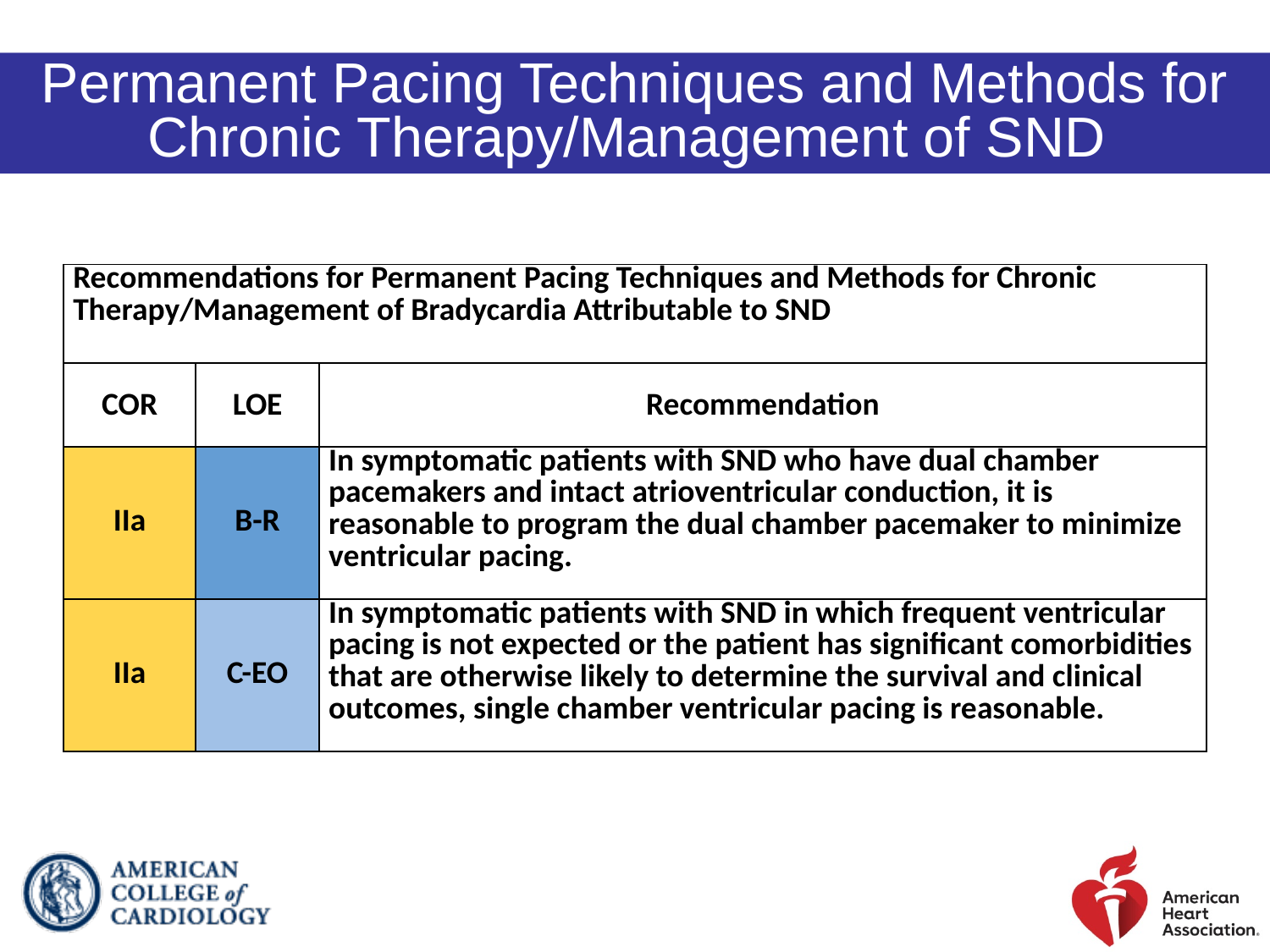

Permanent Pacing Techniques and Methods for Chronic Therapy/Management of SND
| Recommendations for Permanent Pacing Techniques and Methods for Chronic Therapy/Management of Bradycardia Attributable to SND |  |  |
| --- | --- | --- |
| COR | LOE | Recommendation |
| IIa | B-R | In symptomatic patients with SND who have dual chamber pacemakers and intact atrioventricular conduction, it is reasonable to program the dual chamber pacemaker to minimize ventricular pacing. |
| IIa | C-EO | In symptomatic patients with SND in which frequent ventricular pacing is not expected or the patient has significant comorbidities that are otherwise likely to determine the survival and clinical outcomes, single chamber ventricular pacing is reasonable. |